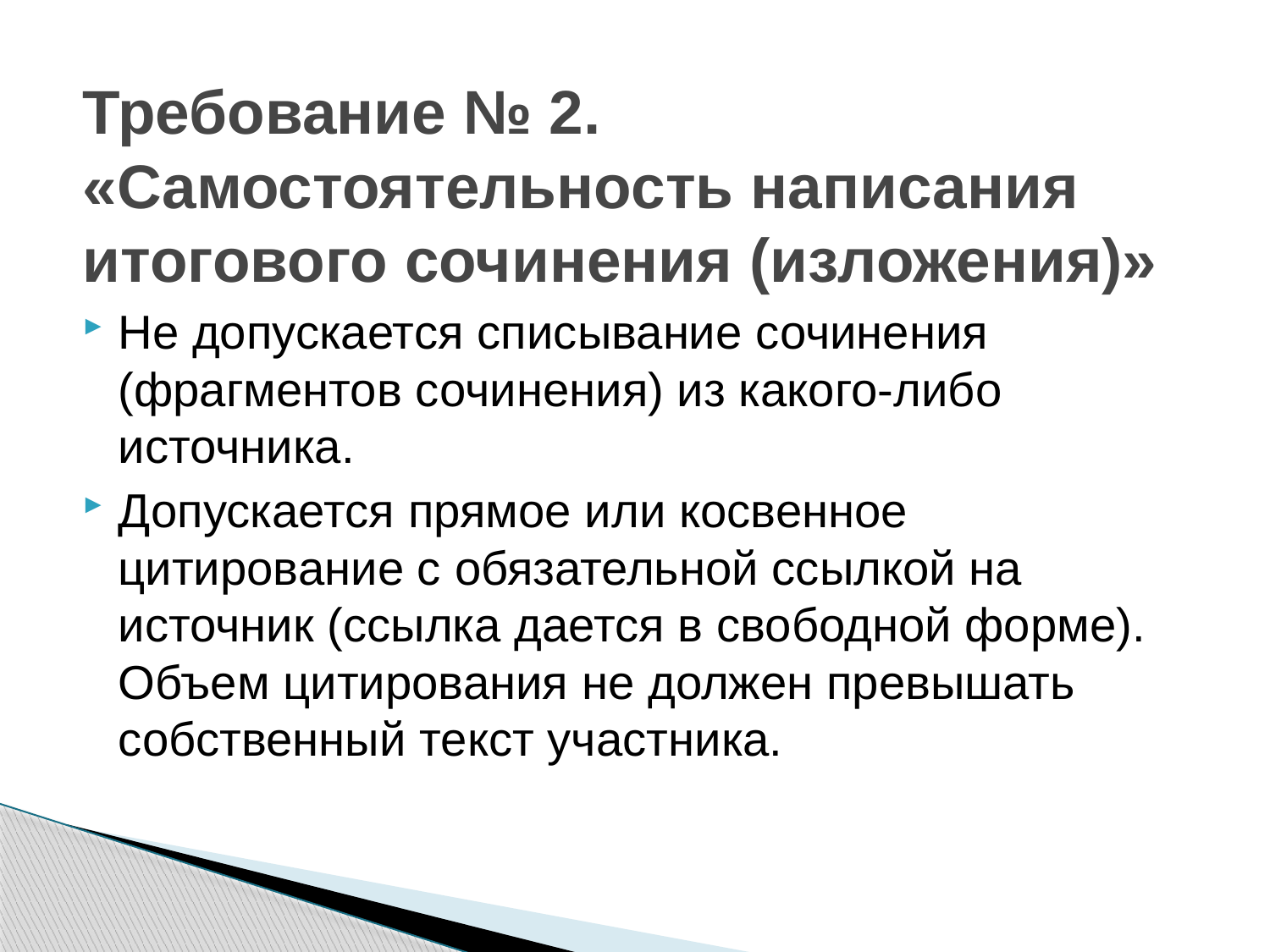

Требование № 2.	 «Самостоятельность написания итогового сочинения (изложения)»
Не допускается списывание сочинения (фрагментов сочинения) из какого-либо источника.
Допускается прямое или косвенное цитирование с обязательной ссылкой на источник (ссылка дается в свободной форме). Объем цитирования не должен превышать собственный текст участника.